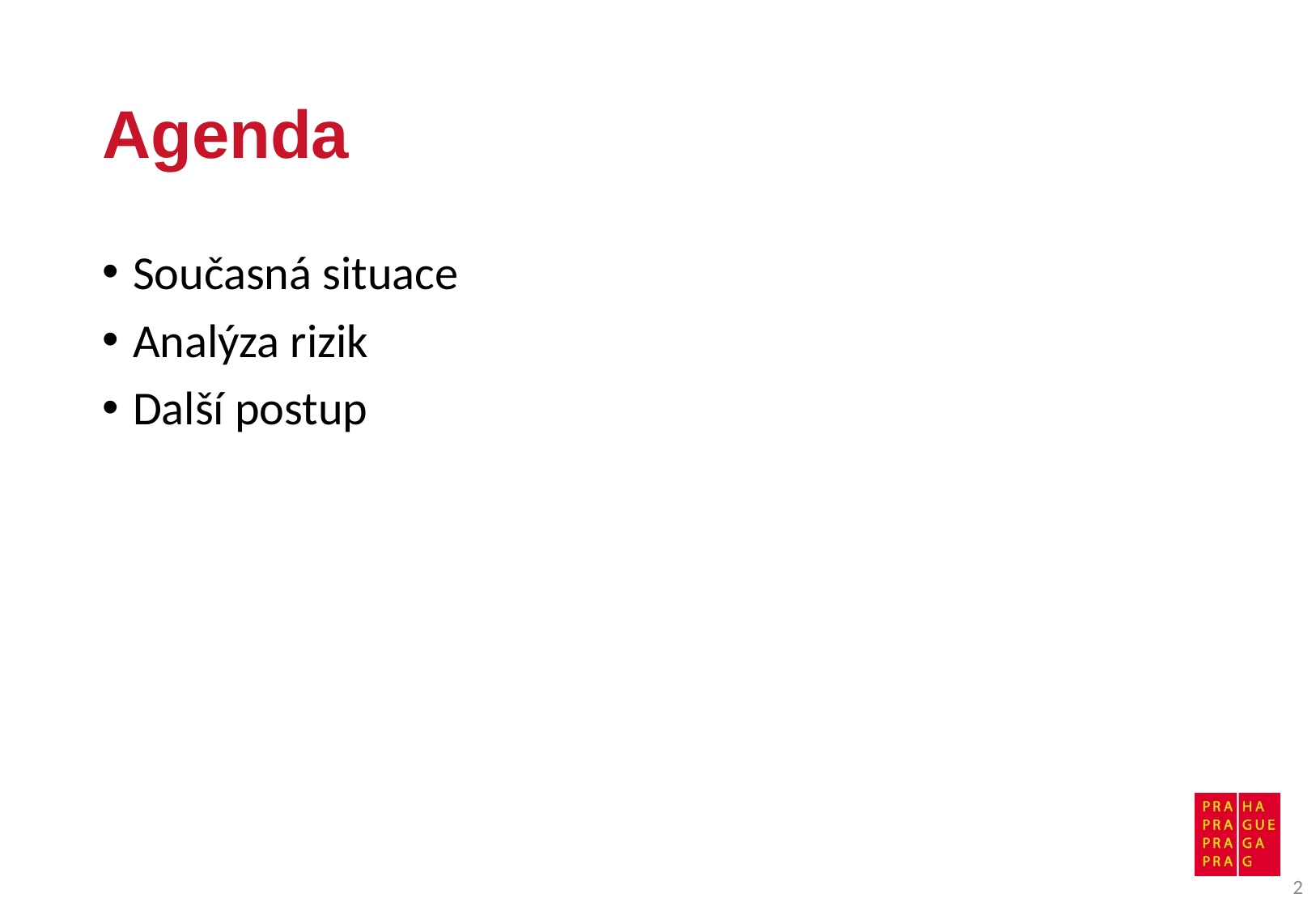

# Agenda
Současná situace
Analýza rizik
Další postup

2